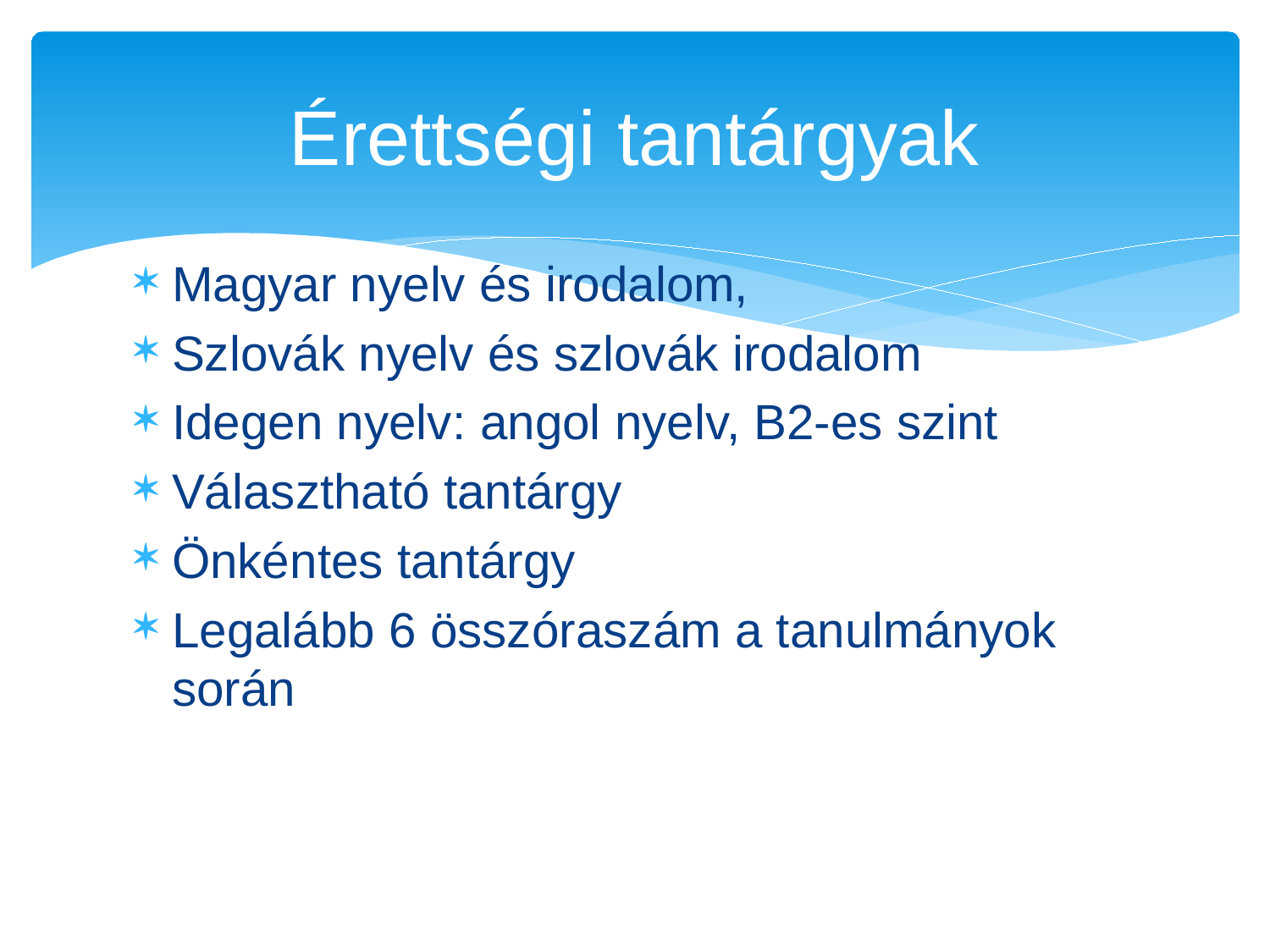

# Érettségi tantárgyak
Magyar nyelv és irodalom,
Szlovák nyelv és szlovák irodalom
Idegen nyelv: angol nyelv, B2-es szint
Választható tantárgy
Önkéntes tantárgy
Legalább 6 összóraszám a tanulmányok során